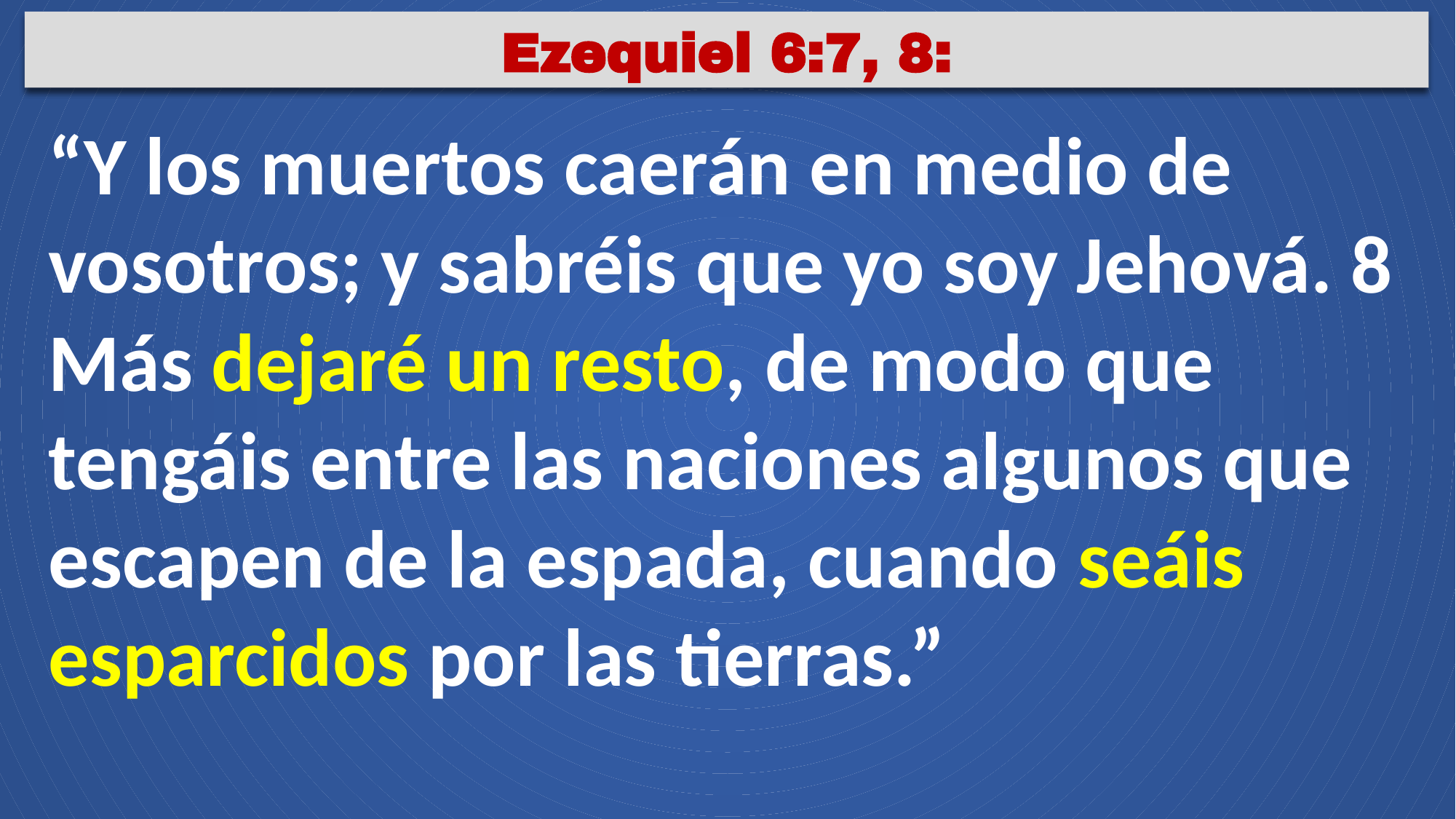

Ezequiel 6:7, 8:
“Y los muertos caerán en medio de vosotros; y sabréis que yo soy Jehová. 8 Más dejaré un resto, de modo que tengáis entre las naciones algunos que escapen de la espada, cuando seáis esparcidos por las tierras.”